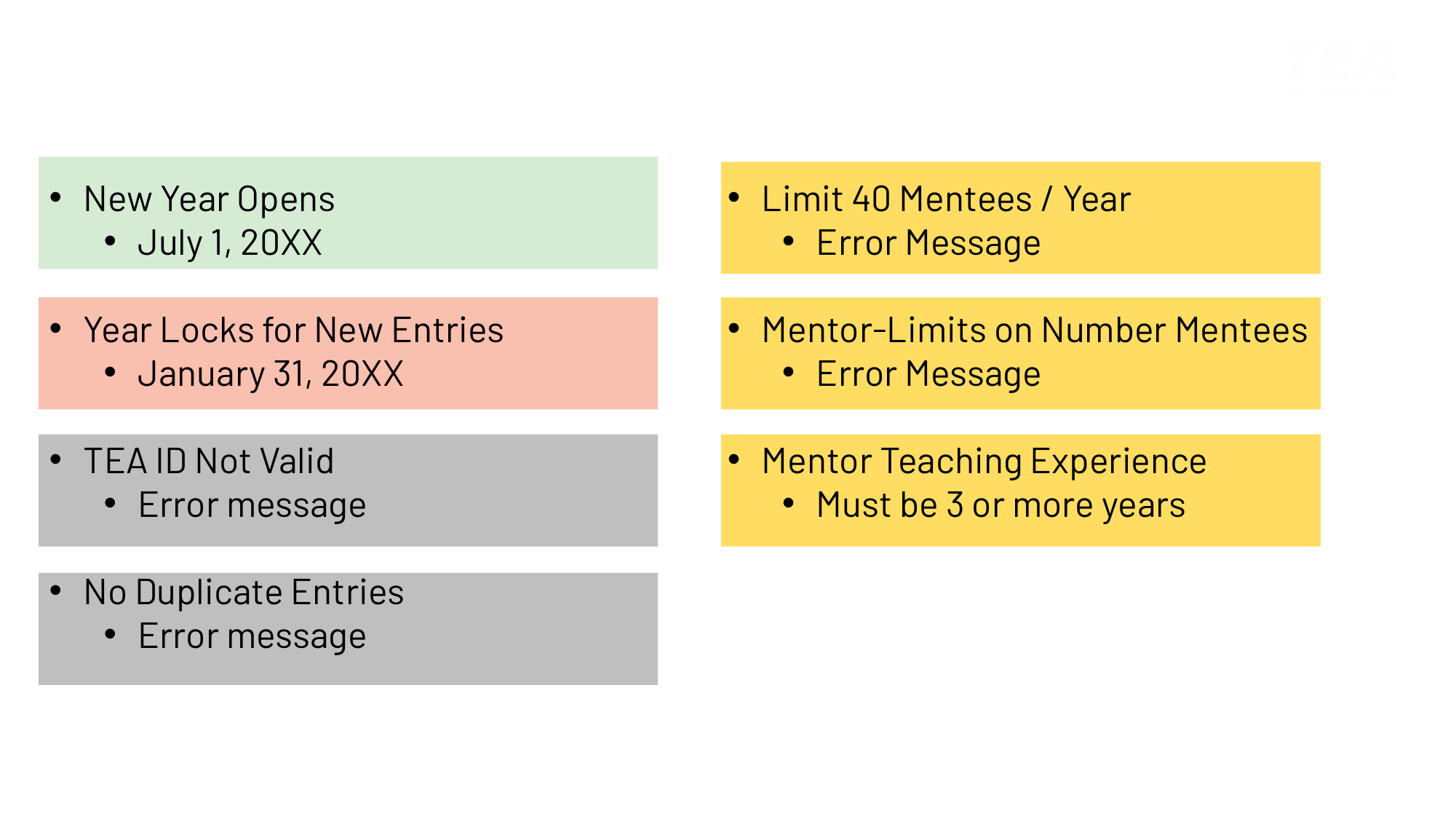

# Other Validations (Mentorship)

New Year Opens
July 1, 20XX

Year Locks for New Entries
January 31, 20XX

TEA ID Not Valid
Error message

No Duplicate Entries
Error message
Limit 40 Mentees / Year
Error Message

Mentor-Limits on Number Mentees
Error Message

Mentor Teaching Experience
Must be 3 or more years